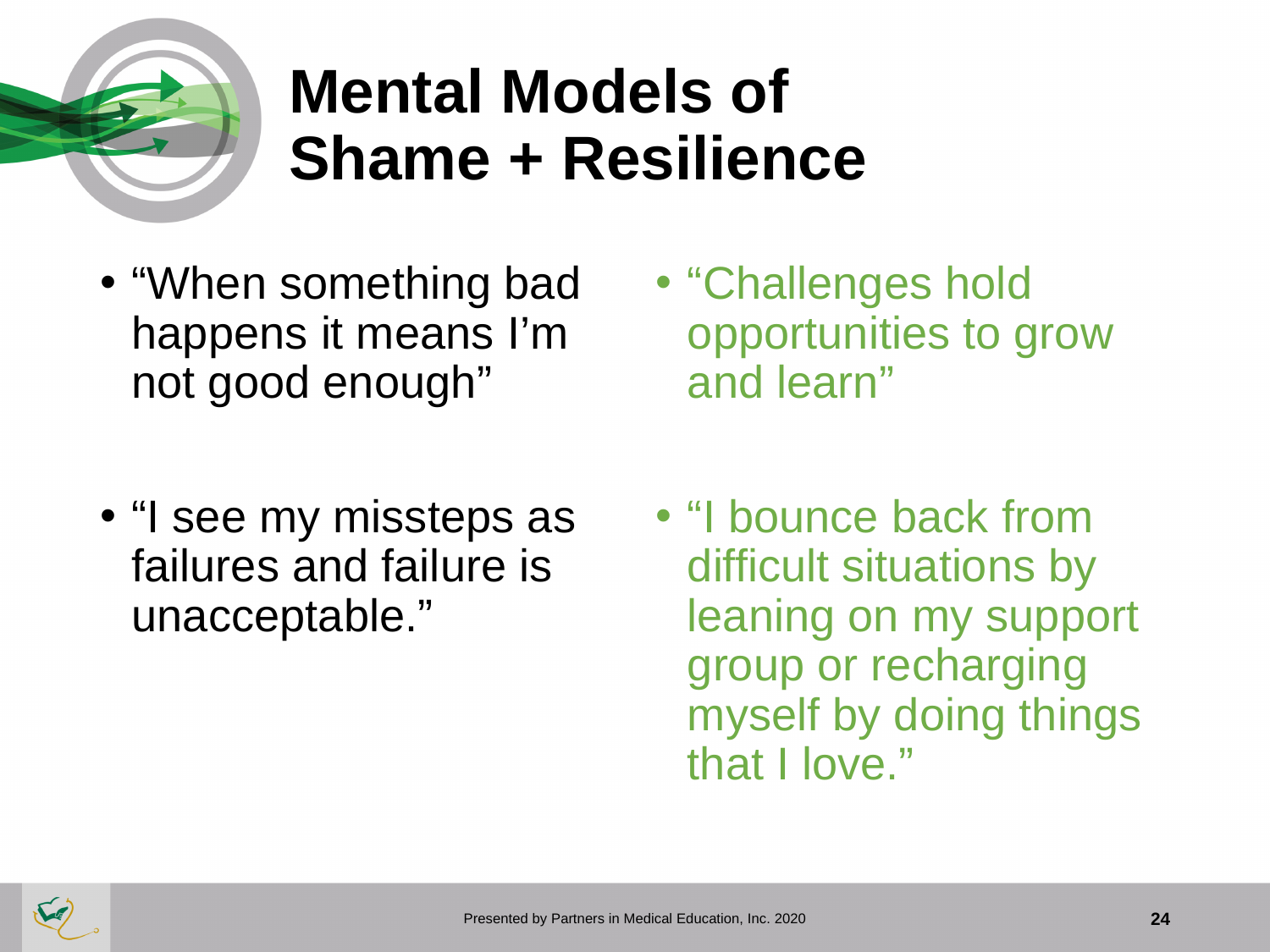

# Mental Models of Shame + Resilience
“When something bad happens it means I’m not good enough”

“I see my missteps as failures and failure is unacceptable.”

“Challenges hold opportunities to grow and learn”

“I bounce back from difficult situations by leaning on my support group or recharging myself by doing things that I love.”

Presented by Partners in Medical Education, Inc. 2020
24